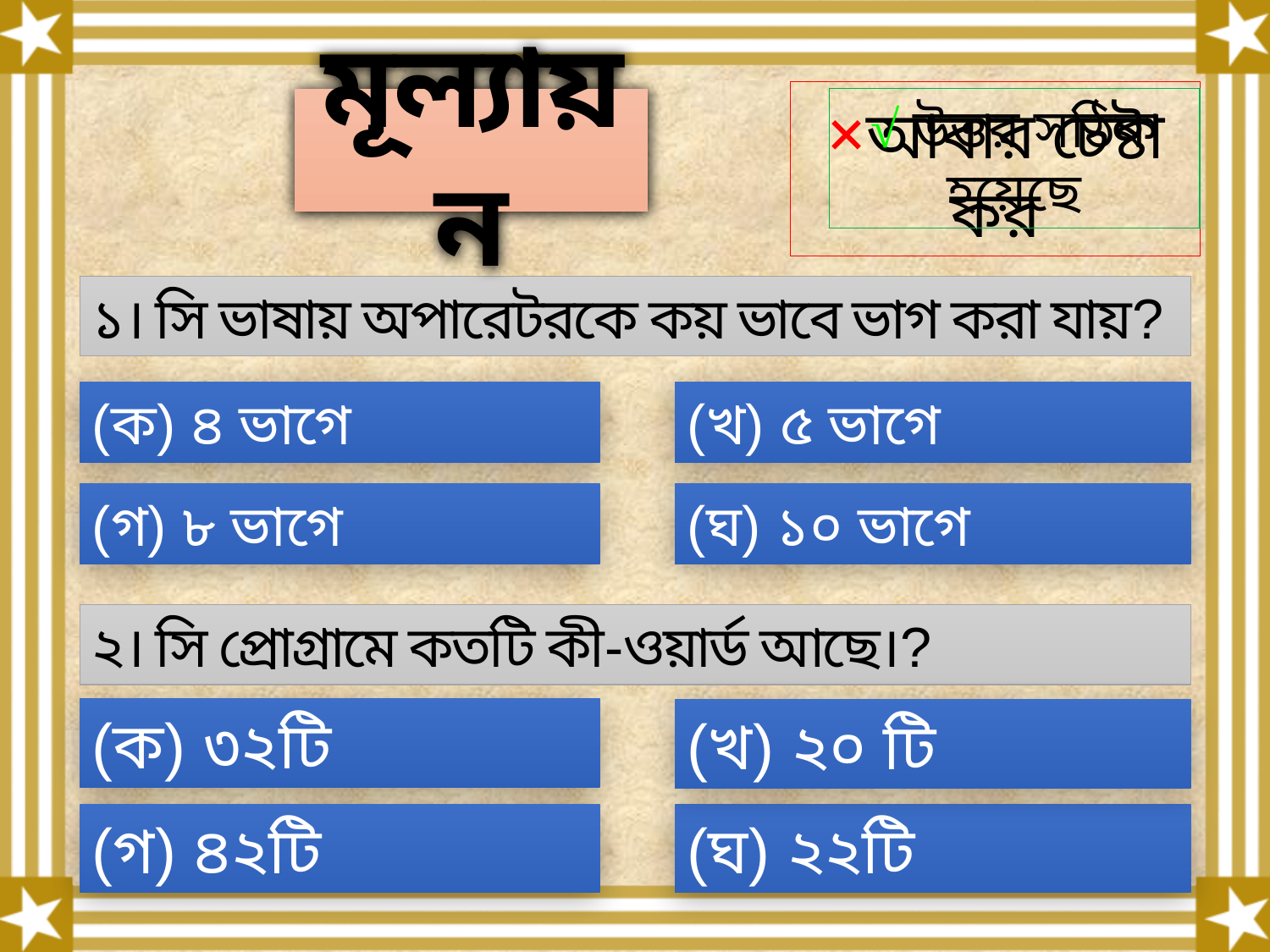

×আবার চেষ্টা কর
মূল্যায়ন
√ উত্তর সঠিক হয়েছে
১। সি ভাষায় অপারেটরকে কয় ভাবে ভাগ করা যায়?
(ক) ৪ ভাগে
(খ) ৫ ভাগে
(গ) ৮ ভাগে
(ঘ) ১০ ভাগে
২। সি প্রোগ্রামে কতটি কী-ওয়ার্ড আছে।?
(ক) ৩২টি
(খ) ২০ টি
(গ) ৪২টি
(ঘ) ২২টি